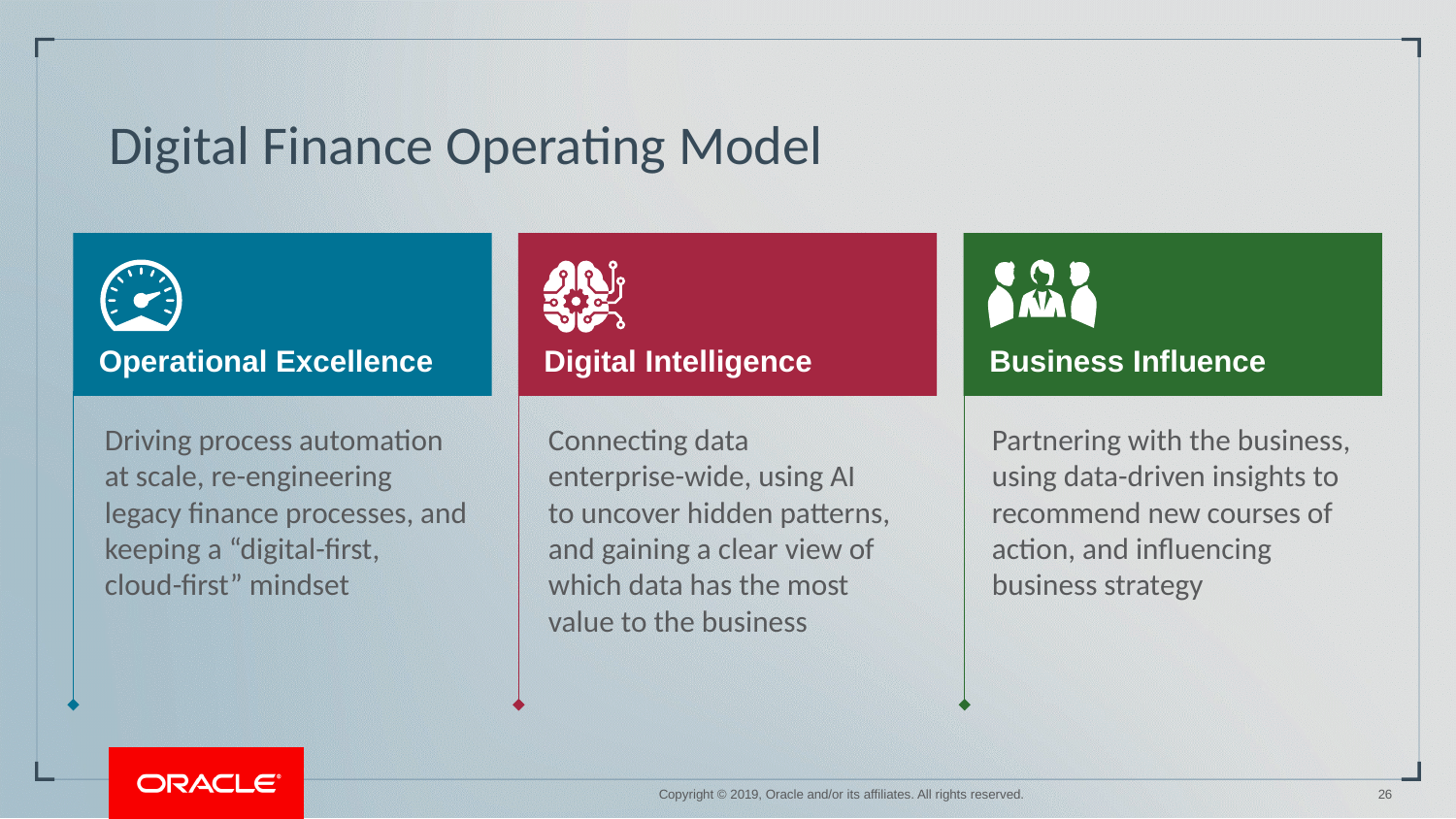

# Digital Finance Operating Model
Operational Excellence
Digital Intelligence
Business Influence

Driving process automation at scale, re-engineering legacy finance processes, and keeping a “digital-first,
cloud-first” mindset
Connecting data
enterprise-wide, using AI
to uncover hidden patterns,
and gaining a clear view of which data has the most
value to the business

Partnering with the business, using data-driven insights to recommend new courses of action, and influencing business strategy
26